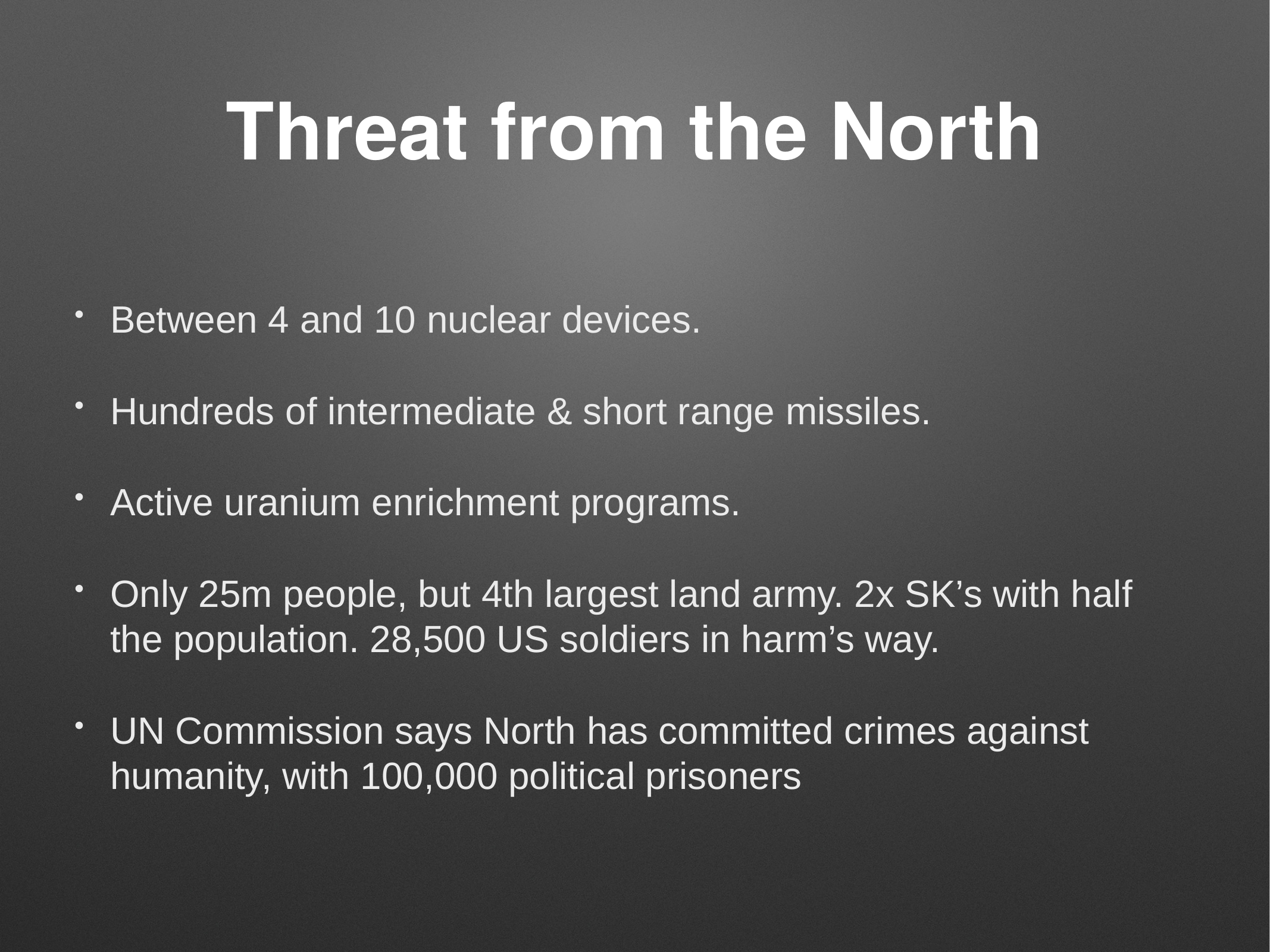

# Threat from the North
Between 4 and 10 nuclear devices.
Hundreds of intermediate & short range missiles.
Active uranium enrichment programs.
Only 25m people, but 4th largest land army. 2x SK’s with half the population. 28,500 US soldiers in harm’s way.
UN Commission says North has committed crimes against humanity, with 100,000 political prisoners